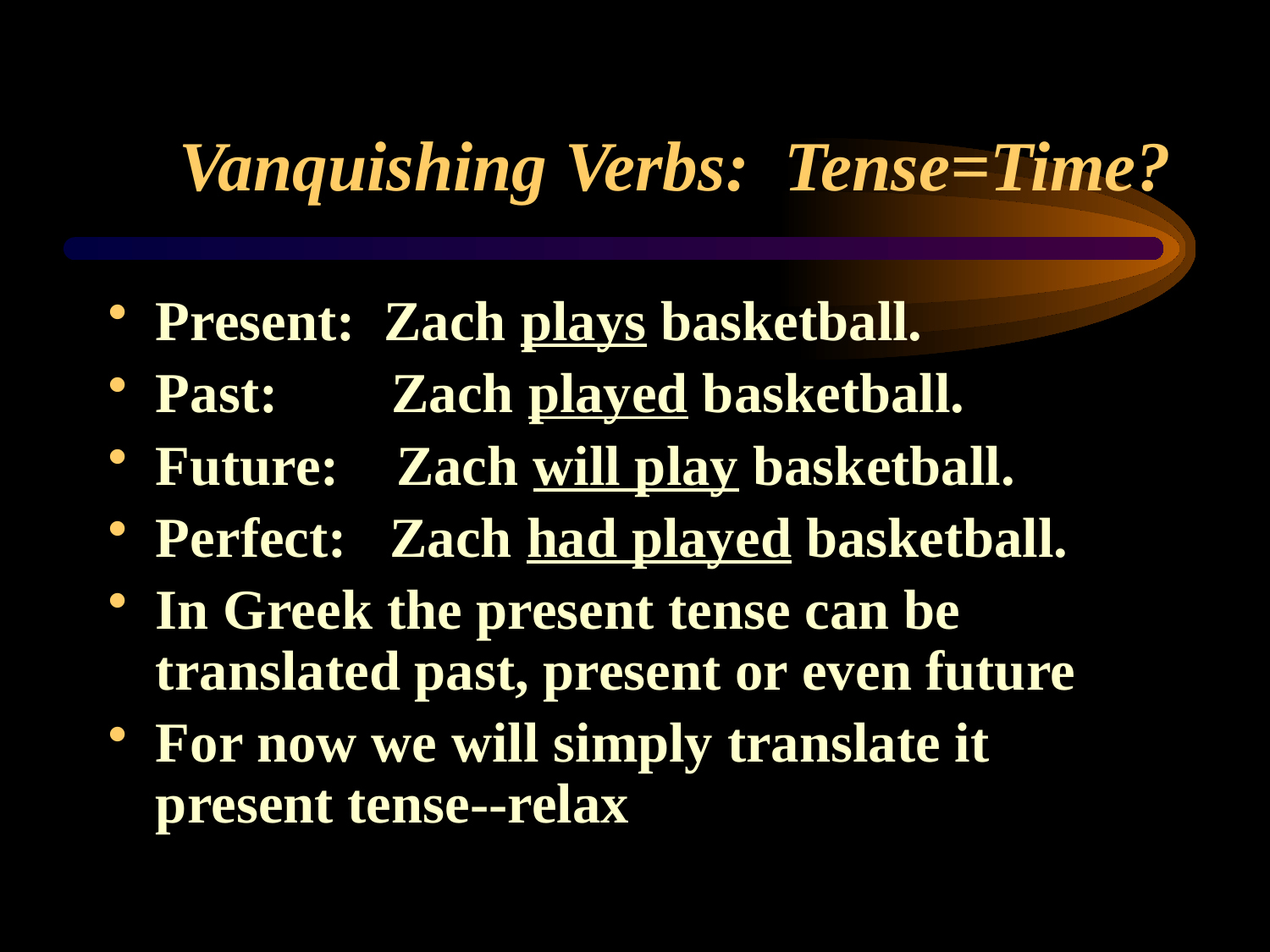

# Vanquishing Verbs:  Tense=Time?
Present:  Zach plays basketball.
Past:        Zach played basketball.
Future:    Zach will play basketball.
Perfect:   Zach had played basketball.
In Greek the present tense can be translated past, present or even future
For now we will simply translate it present tense--relax